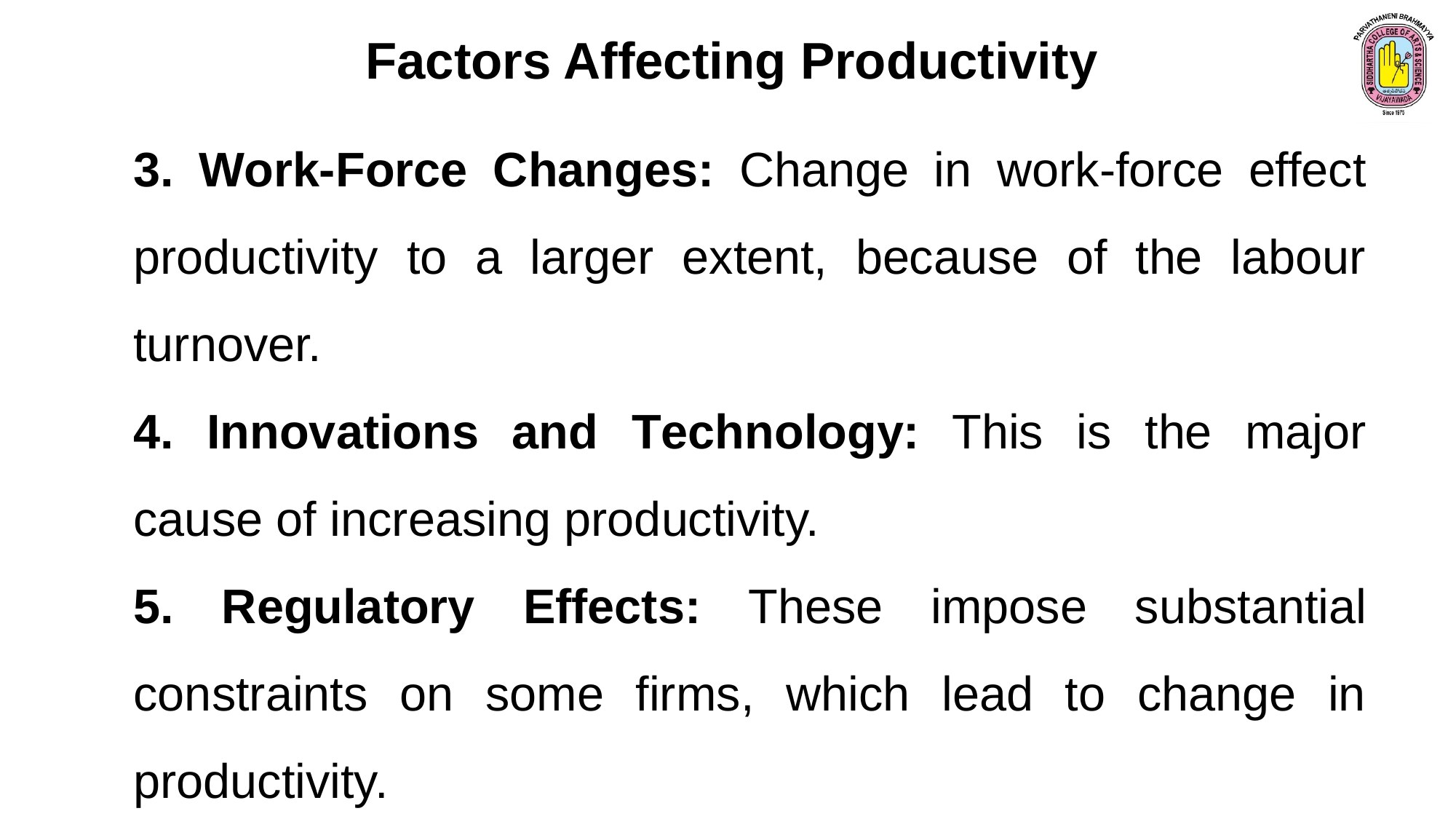

Factors Affecting Productivity

3. Work-Force Changes: Change in work-force effect productivity to a larger extent, because of the labour turnover.
4. Innovations and Technology: This is the major cause of increasing productivity.
5. Regulatory Effects: These impose substantial constraints on some firms, which lead to change in productivity.